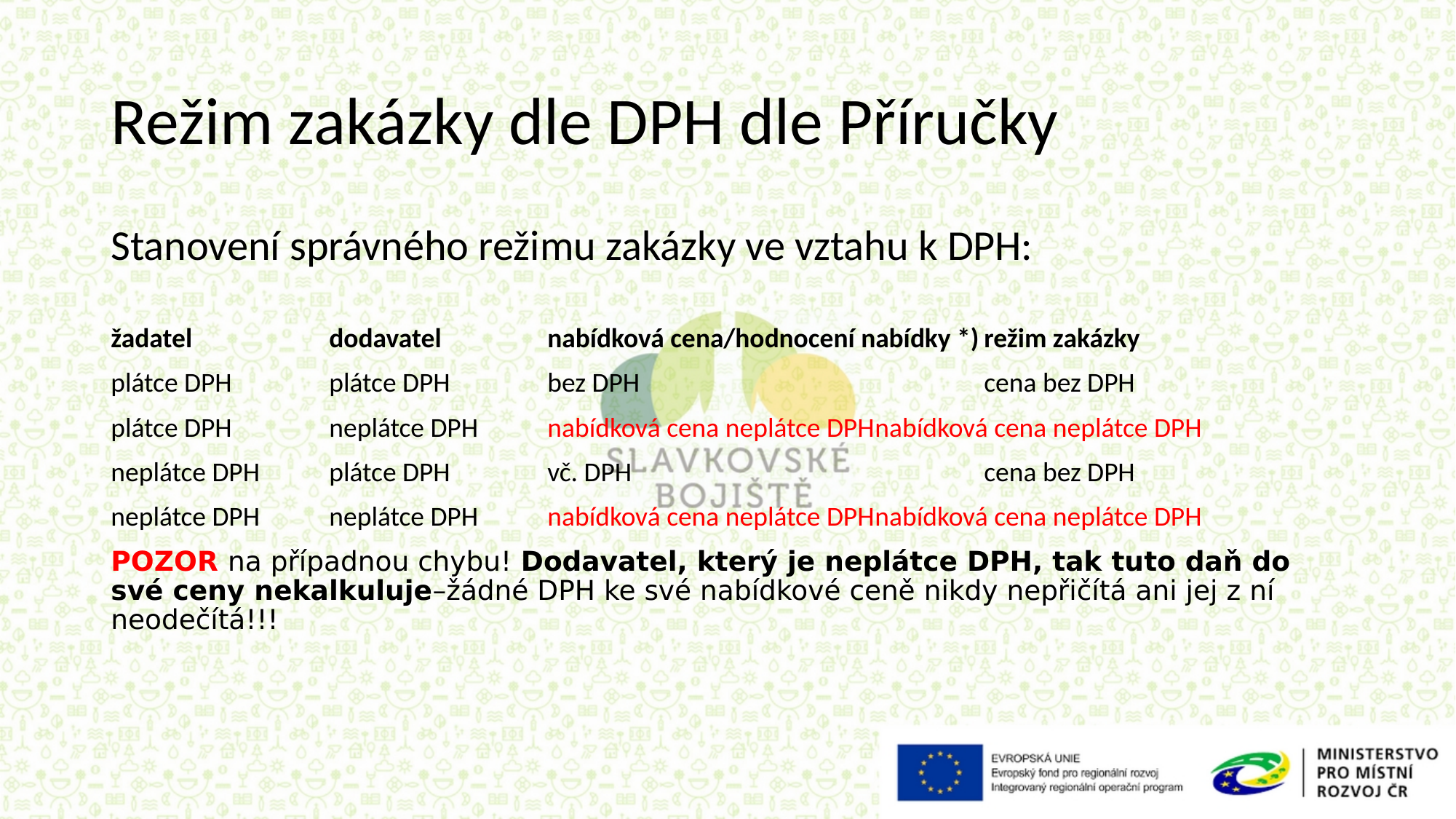

# Režim zakázky dle DPH dle Příručky
Stanovení správného režimu zakázky ve vztahu k DPH:

žadatel 		dodavatel	nabídková cena/hodnocení nabídky *)	režim zakázky
plátce DPH	plátce DPH	bez DPH				cena bez DPH
plátce DPH	neplátce DPH	nabídková cena neplátce DPH	nabídková cena neplátce DPH
neplátce DPH	plátce DPH 	vč. DPH				cena bez DPH
neplátce DPH	neplátce DPH	nabídková cena neplátce DPH	nabídková cena neplátce DPH
POZOR na případnou chybu! Dodavatel, který je neplátce DPH, tak tuto daň do své ceny nekalkuluje–žádné DPH ke své nabídkové ceně nikdy nepřičítá ani jej z ní neodečítá!!!